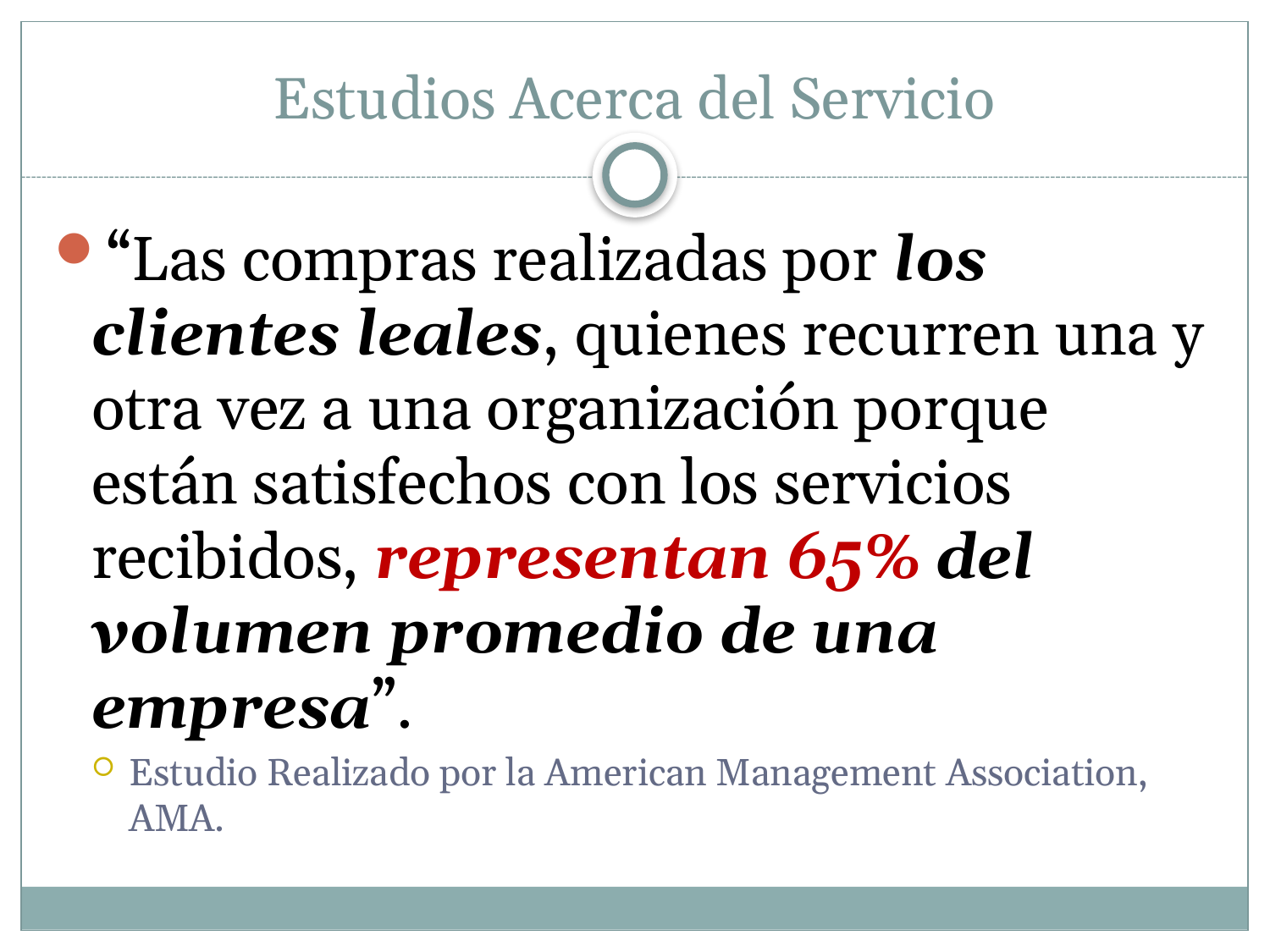

# Estudios Acerca del Servicio
“Las compras realizadas por los clientes leales, quienes recurren una y otra vez a una organización porque están satisfechos con los servicios recibidos, representan 65% del volumen promedio de una empresa”.
Estudio Realizado por la American Management Association, AMA.